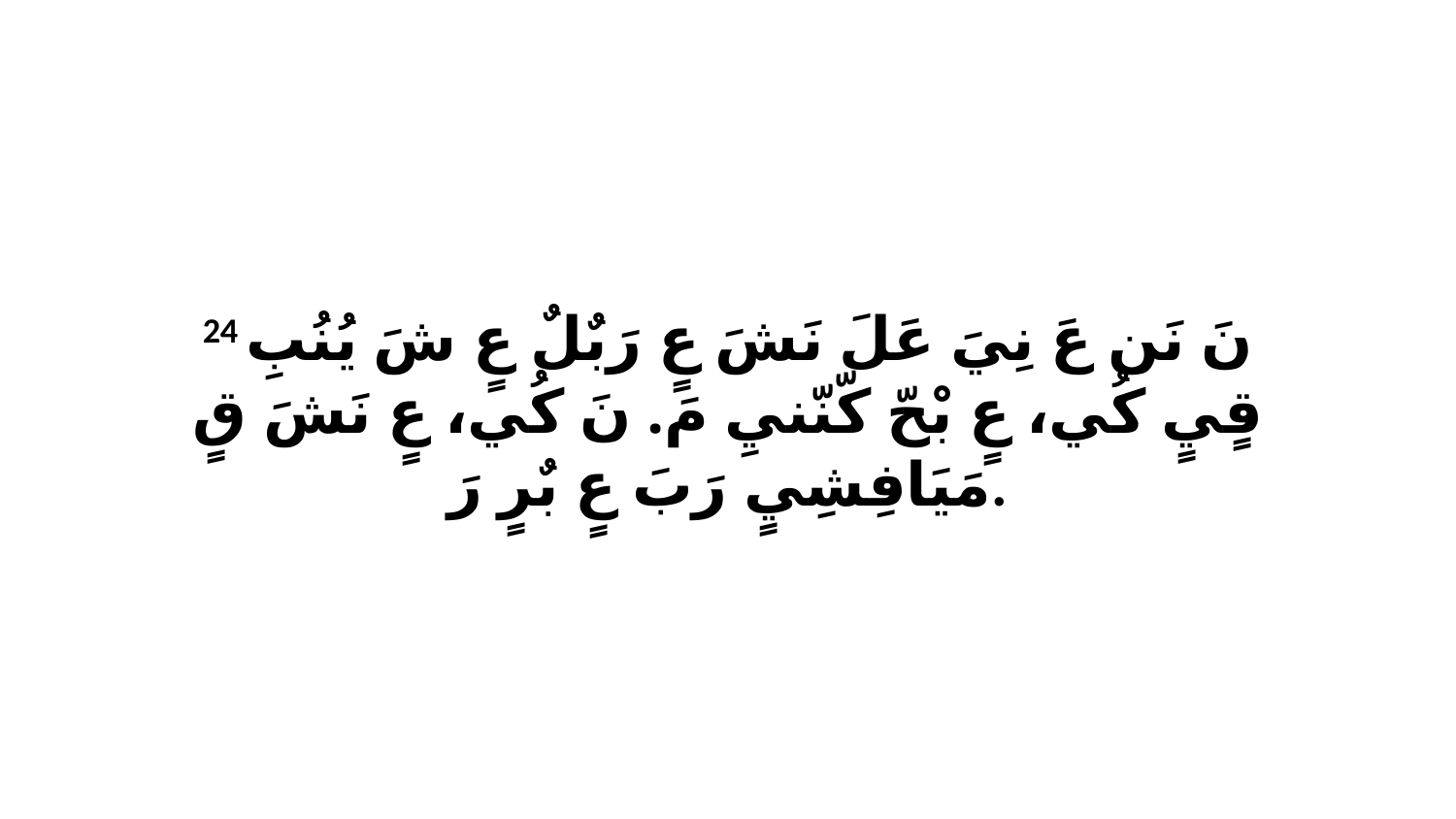

24 نَ نَن عَ نِيَ عَلَ نَشَ عٍ رَبٌلٌ عٍ شَ يُنُبِ قٍيٍ كُي، عٍ بْحّ كّنّنيِ مَ. نَ كُي، عٍ نَشَ قٍ مَيَافِشِيٍ رَبَ عٍ بٌرٍ رَ.